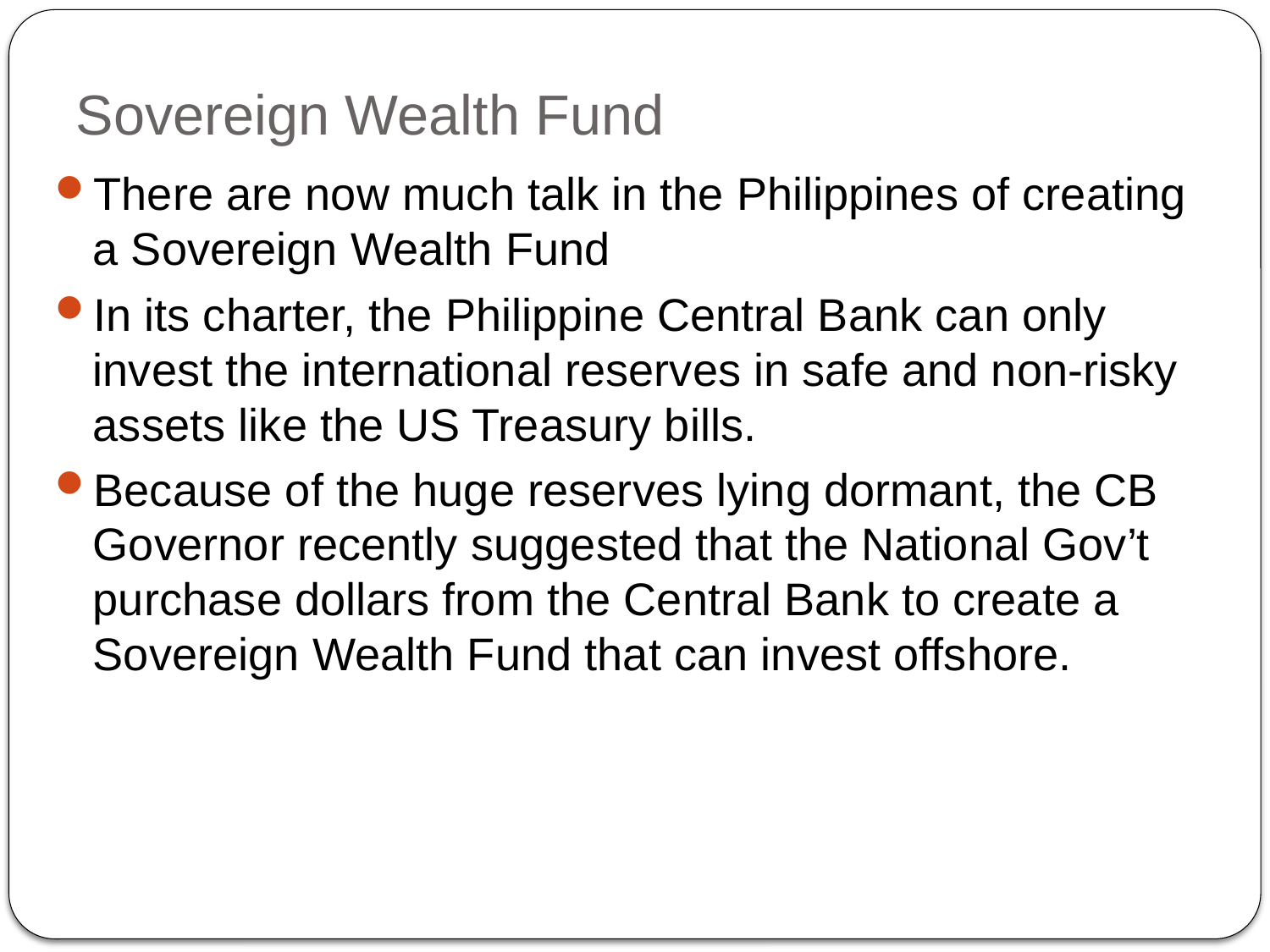

# Sovereign Wealth Fund
There are now much talk in the Philippines of creating  a Sovereign Wealth Fund
In its charter, the Philippine Central Bank can only invest the international reserves in safe and non-risky assets like the US Treasury bills.
Because of the huge reserves lying dormant, the CB Governor recently suggested that the National Gov’t purchase dollars from the Central Bank to create a Sovereign Wealth Fund that can invest offshore.